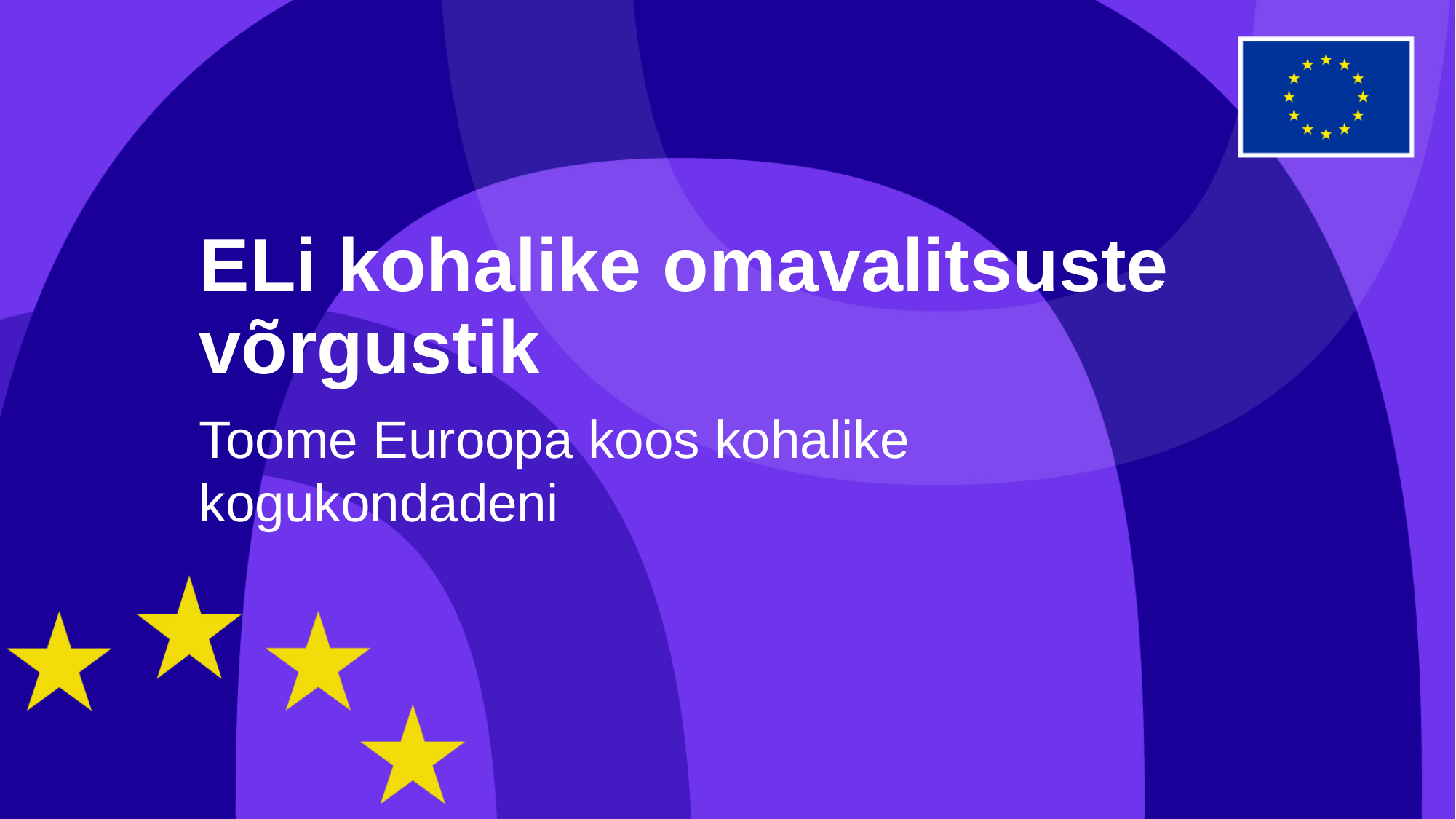

ELi kohalike omavalitsuste võrgustik
Toome Euroopa koos kohalike kogukondadeni